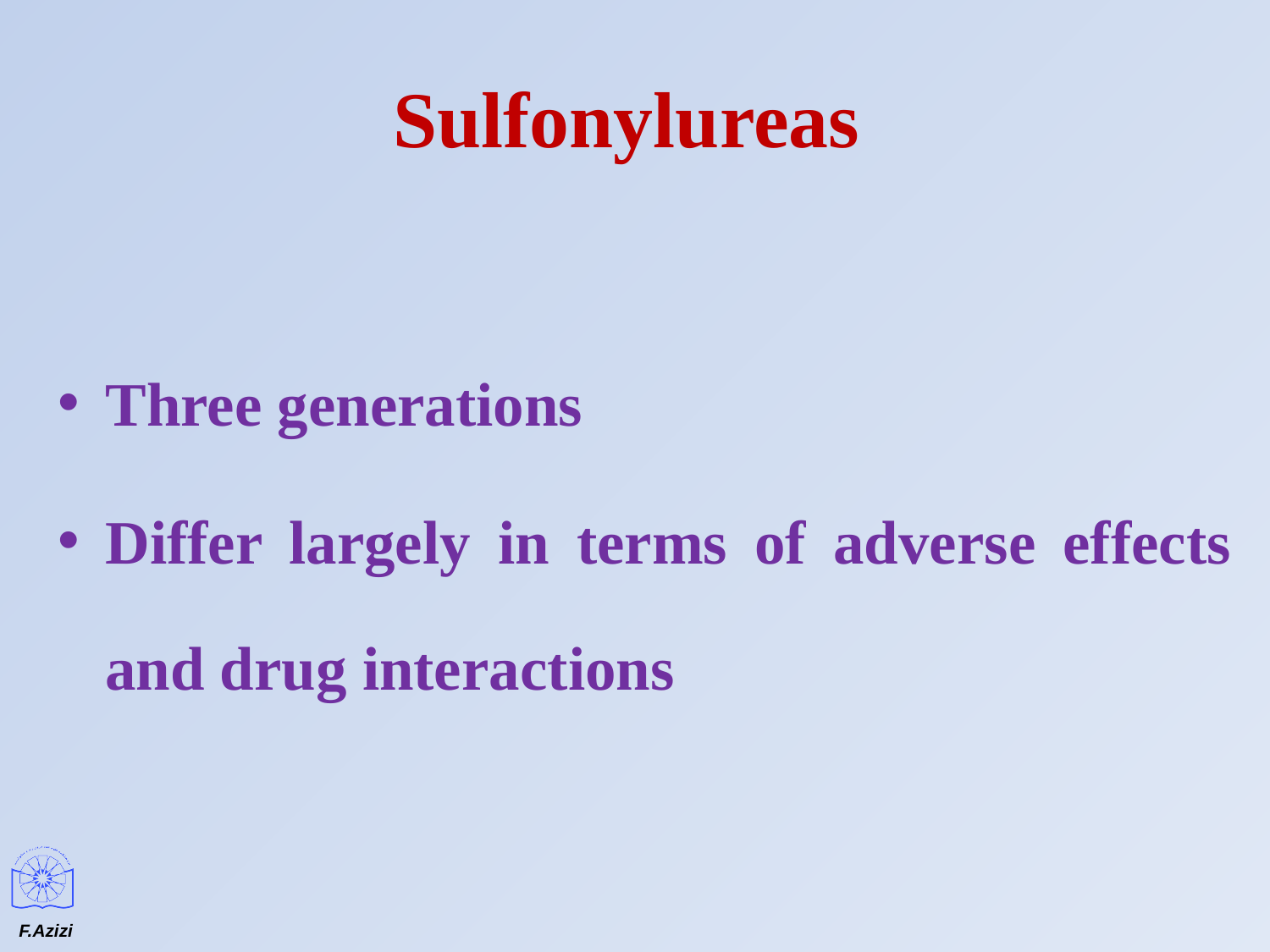

# Sulfonylureas
Three generations
Differ largely in terms of adverse effects and drug interactions